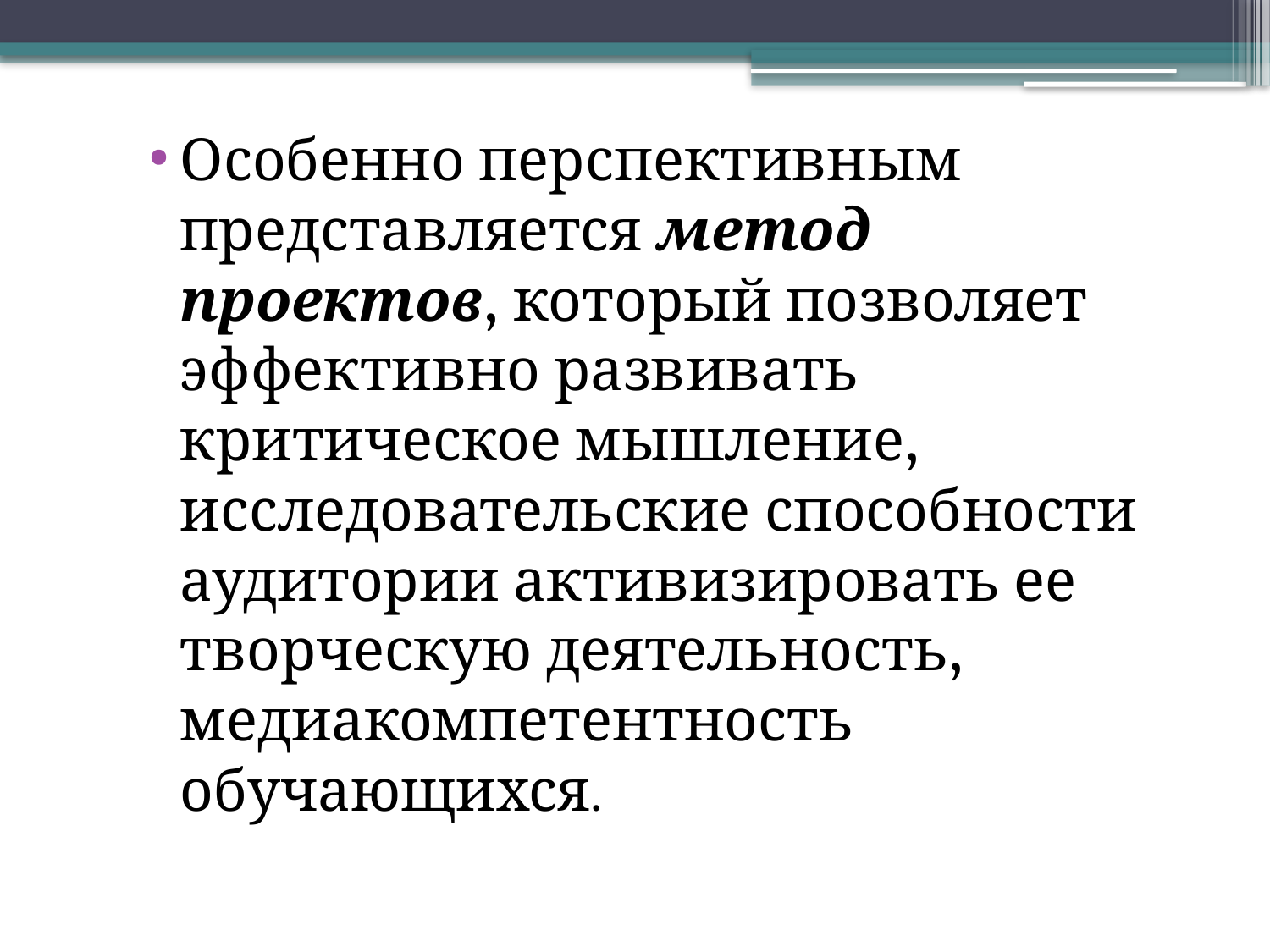

#
Особенно перспективным представляется метод проектов, который позволяет эффективно развивать критическое мышление, исследовательские способности аудитории активизировать ее творческую деятельность, медиакомпетентность обучающихся.